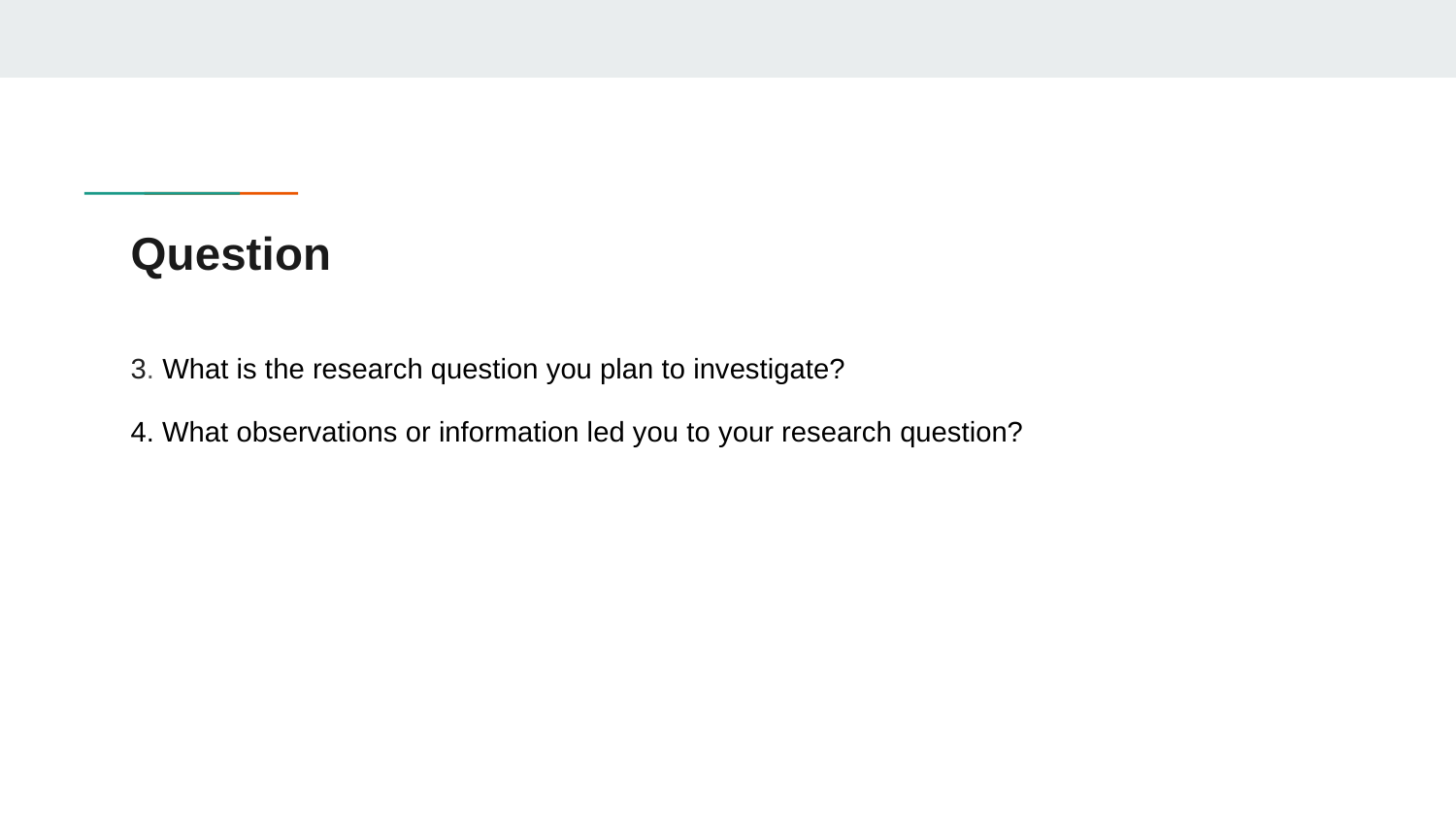

# Question
3. What is the research question you plan to investigate?
4. What observations or information led you to your research question?